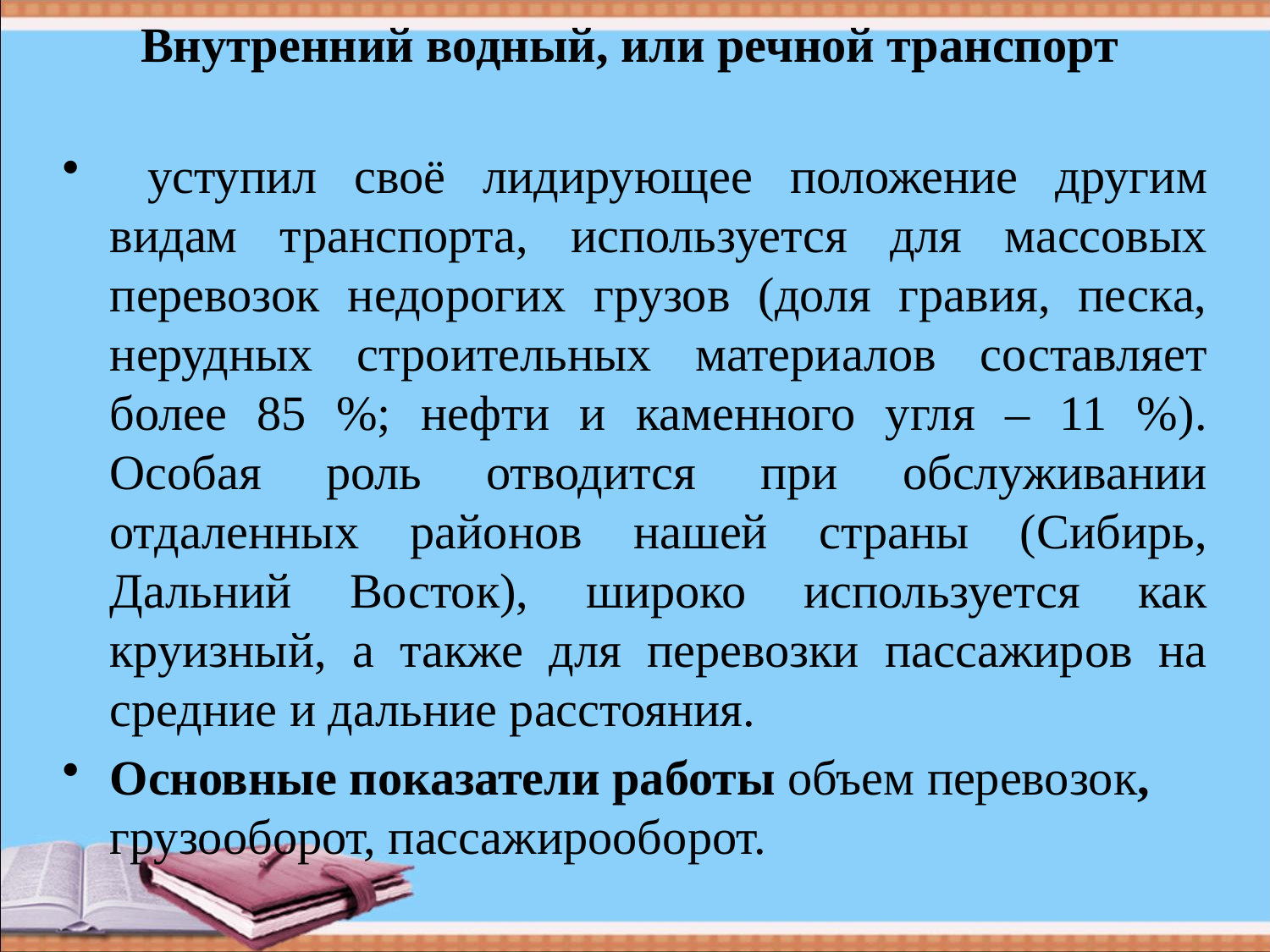

# Внутренний водный, или речной транспорт
 уступил своё лидирующее положение другим видам транспорта, используется для массовых перевозок недорогих грузов (доля гравия, песка, нерудных строительных материалов составляет более 85 %; нефти и каменного угля – 11 %). Особая роль отводится при обслуживании отдаленных районов нашей страны (Сибирь, Дальний Восток), широко используется как круизный, а также для перевозки пассажиров на средние и дальние расстояния.
Основные показатели работы объем перевозок, грузооборот, пассажирооборот.